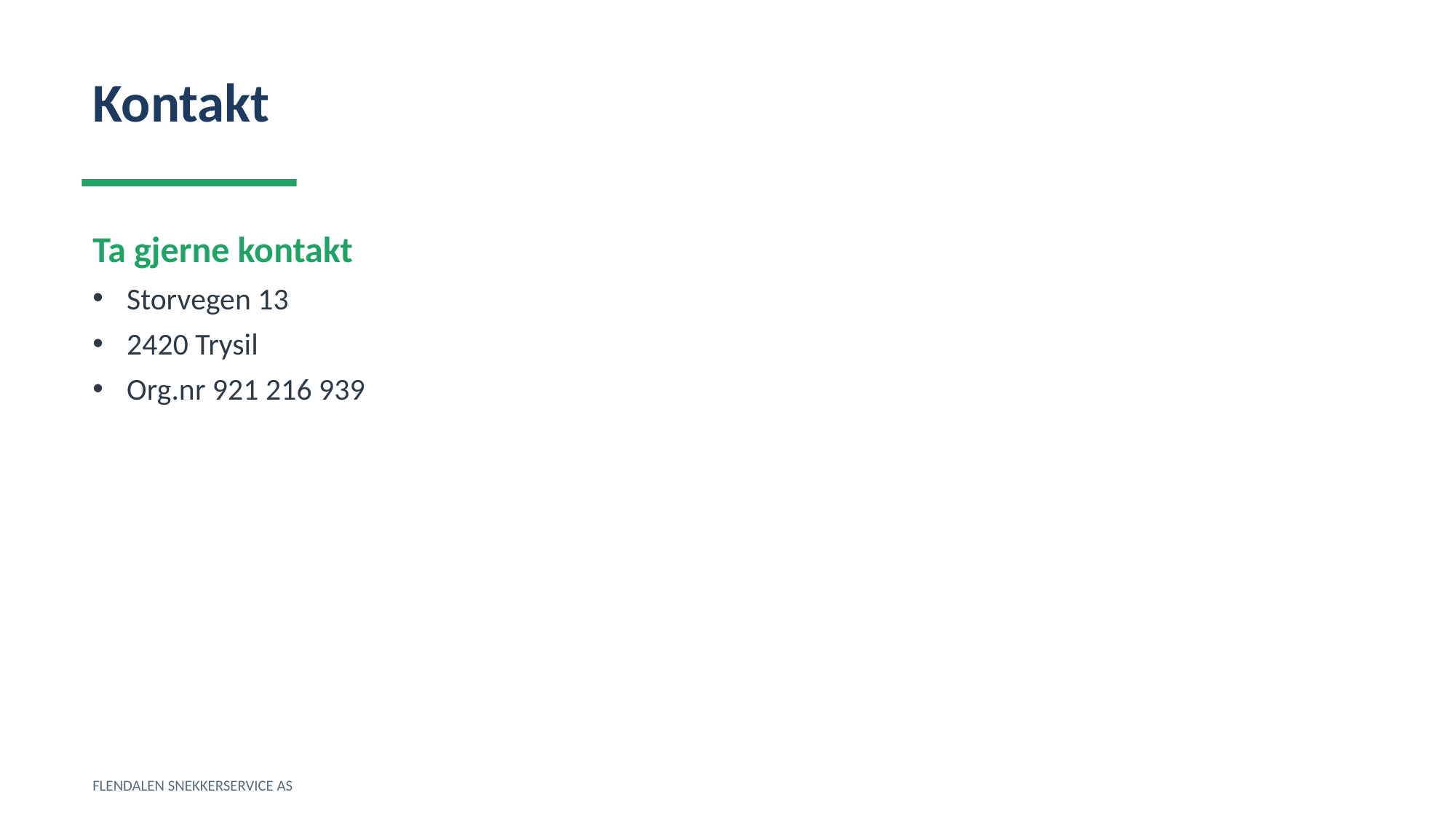

Kontakt

Ta gjerne kontakt
Storvegen 13
2420 Trysil
Org.nr 921 216 939
FLENDALEN SNEKKERSERVICE AS